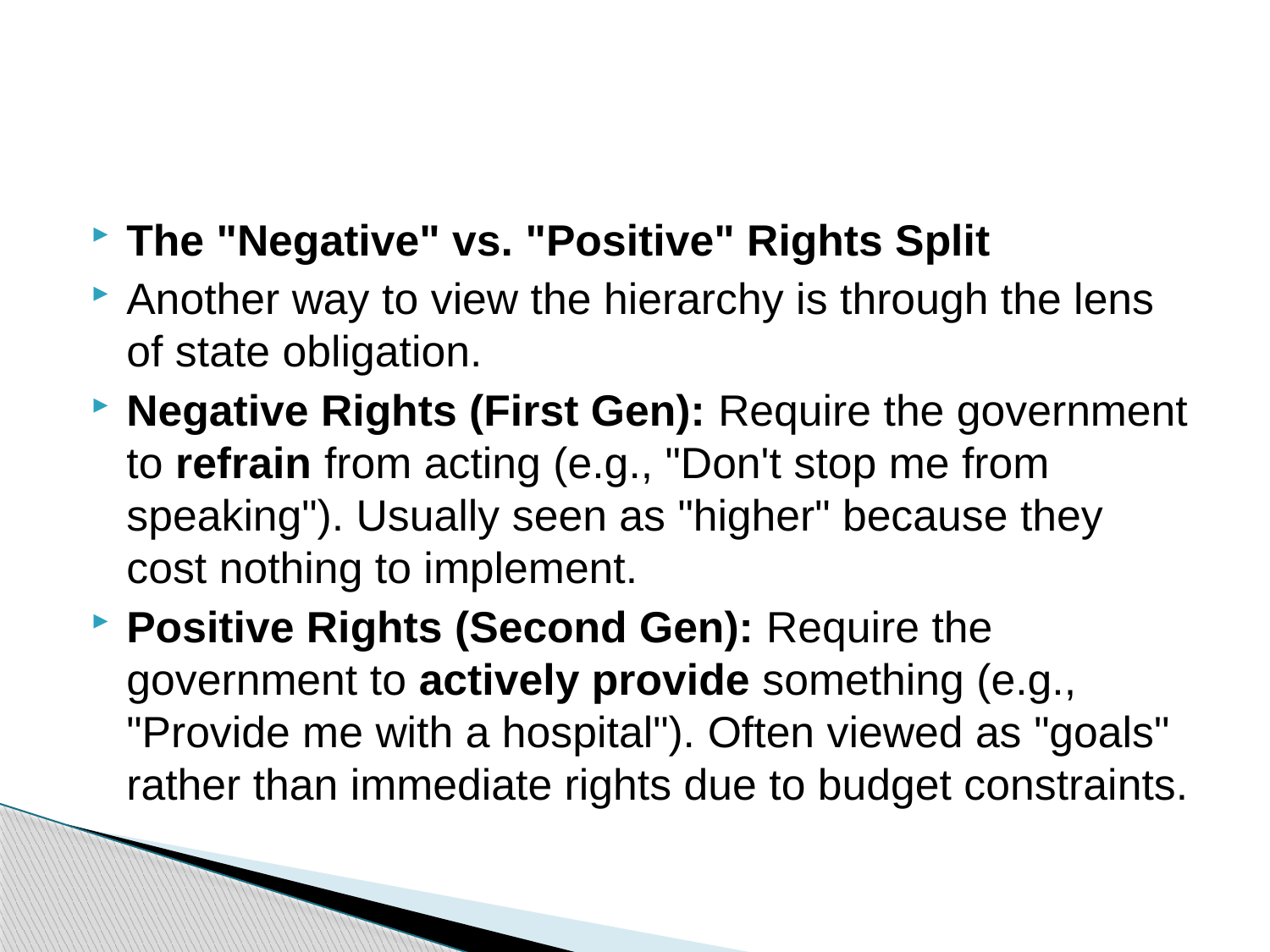

#
The "Negative" vs. "Positive" Rights Split
Another way to view the hierarchy is through the lens of state obligation.
Negative Rights (First Gen): Require the government to refrain from acting (e.g., "Don't stop me from speaking"). Usually seen as "higher" because they cost nothing to implement.
Positive Rights (Second Gen): Require the government to actively provide something (e.g., "Provide me with a hospital"). Often viewed as "goals" rather than immediate rights due to budget constraints.